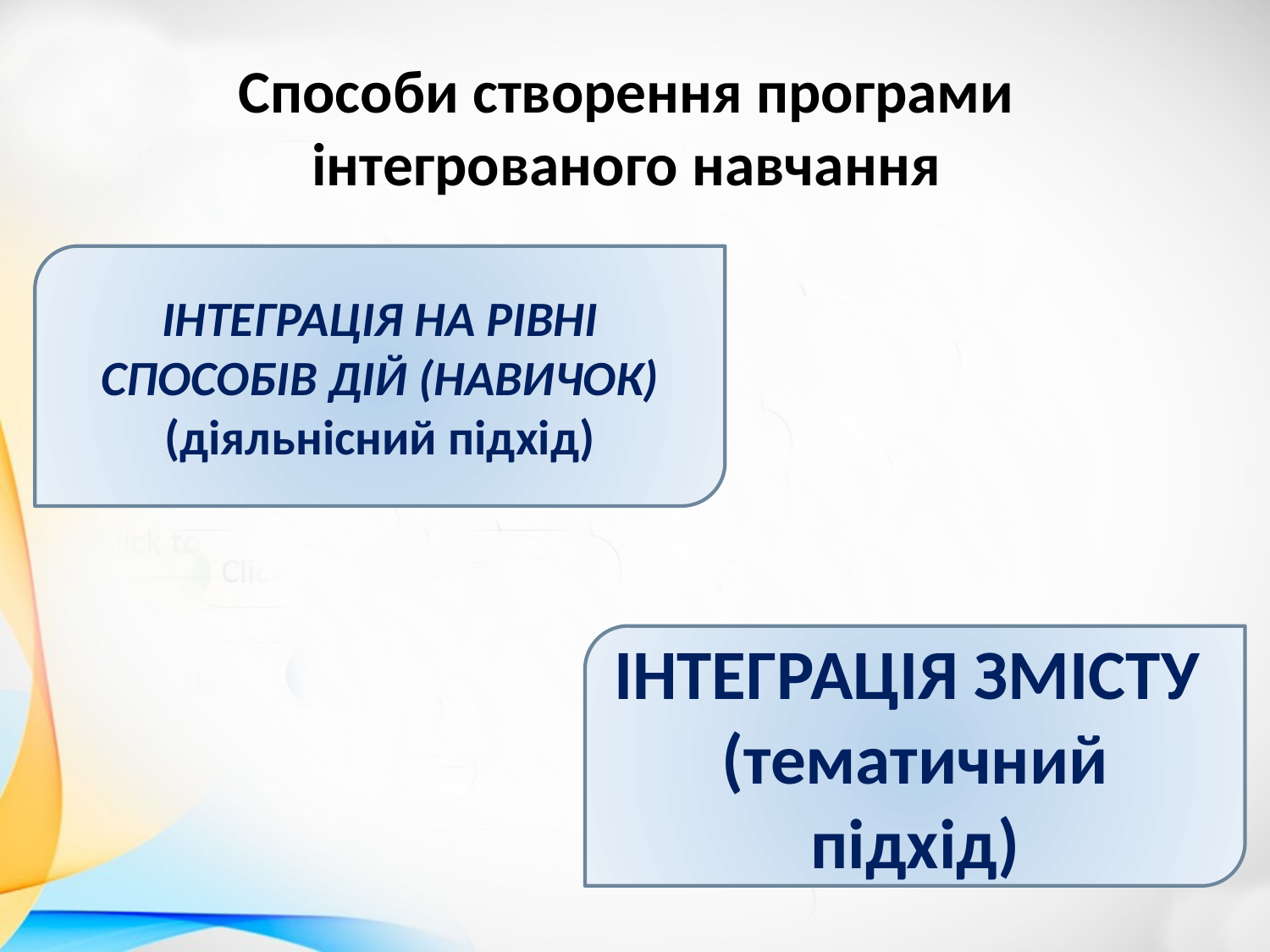

# Способи створення програми інтегрованого навчання
ІНТЕГРАЦІЯ НА РІВНІ СПОСОБІВ ДІЙ (НАВИЧОК)
(діяльнісний підхід)
ІНТЕГРАЦІЯ ЗМІСТУ
(тематичний підхід)